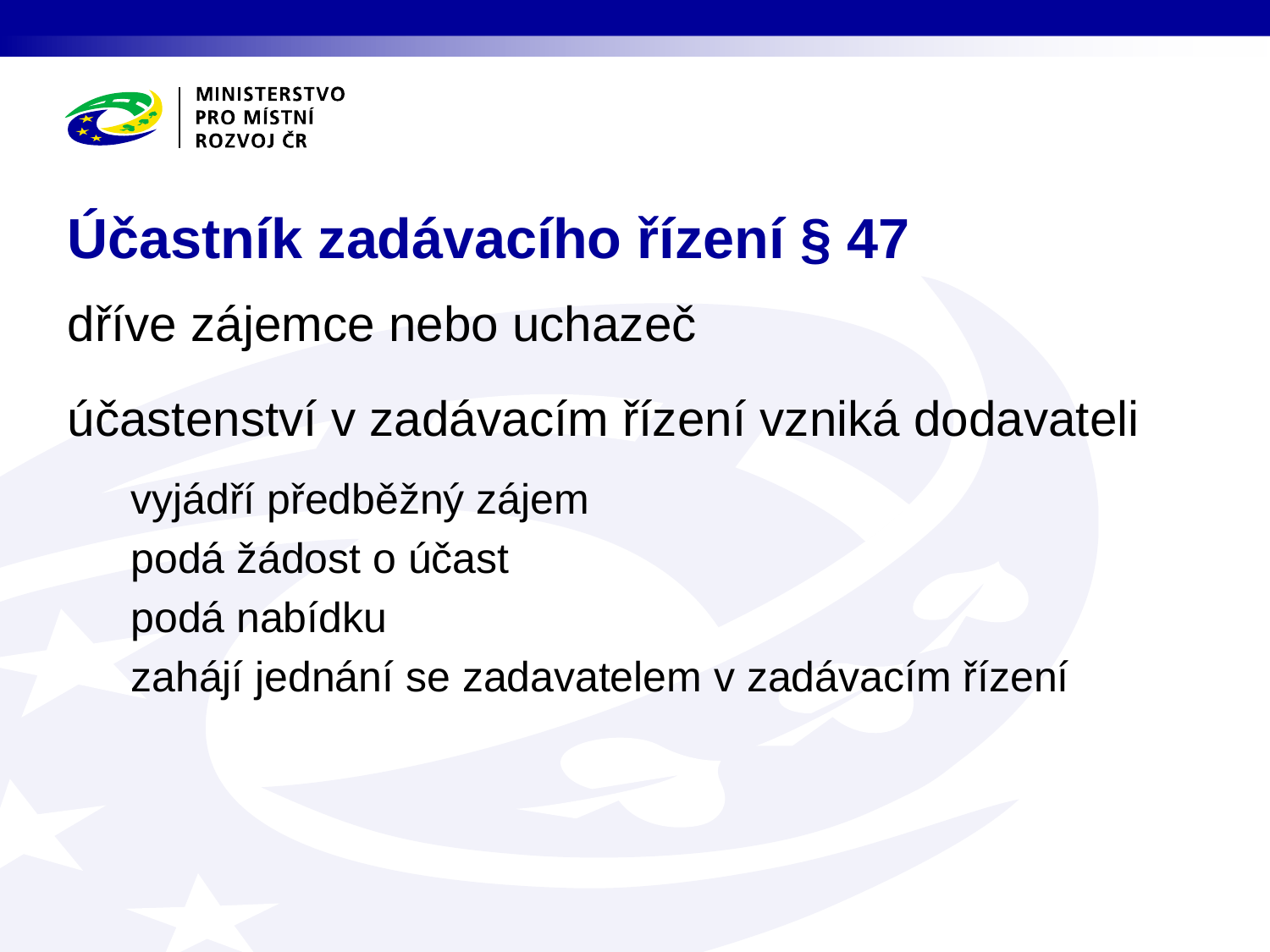

# Účastník zadávacího řízení § 47
dříve zájemce nebo uchazeč
účastenství v zadávacím řízení vzniká dodavateli
vyjádří předběžný zájem
podá žádost o účast
podá nabídku
zahájí jednání se zadavatelem v zadávacím řízení